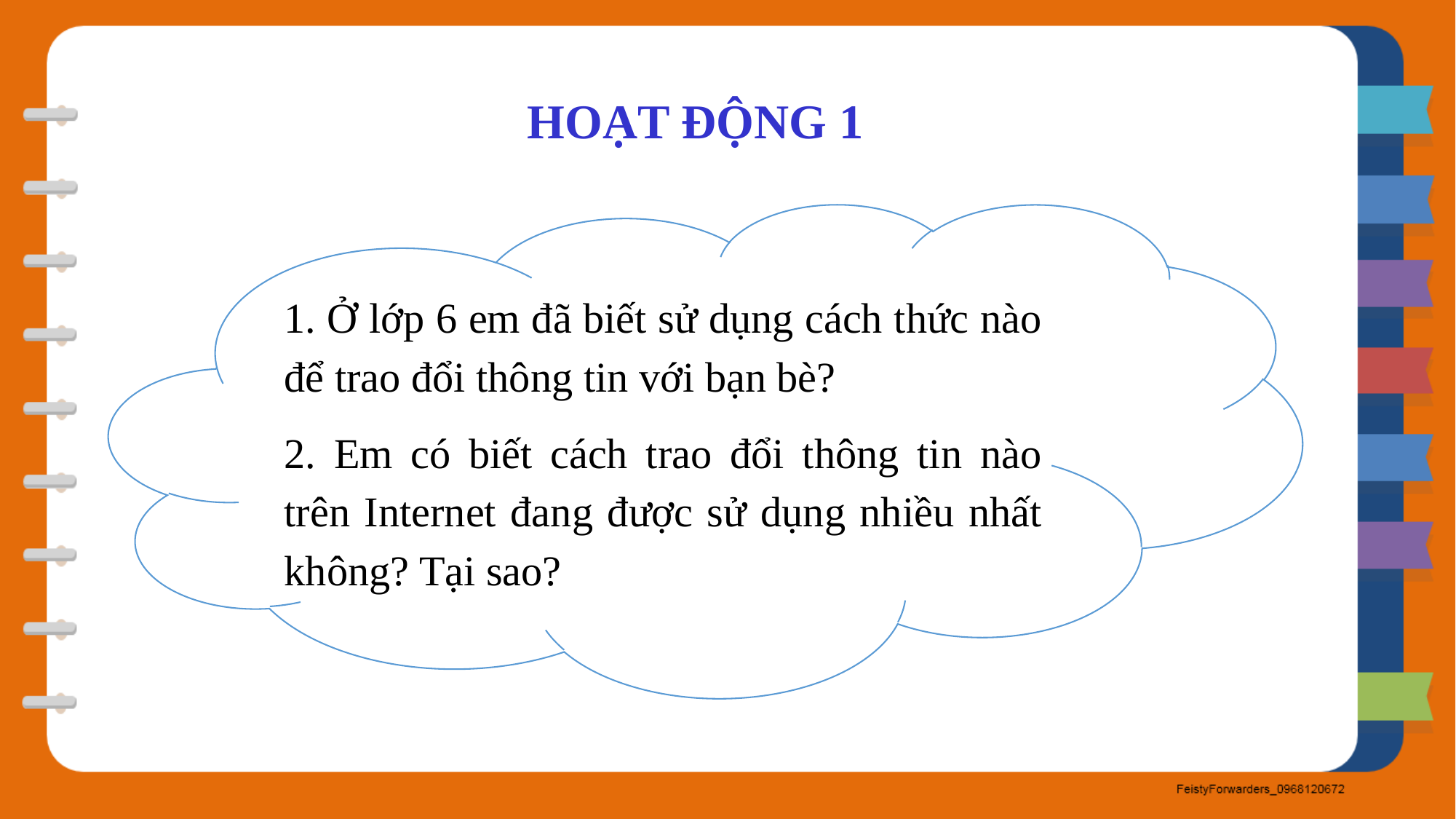

HOẠT ĐỘNG 1
1. Ở lớp 6 em đã biết sử dụng cách thức nào để trao đổi thông tin với bạn bè?
2. Em có biết cách trao đổi thông tin nào trên Internet đang được sử dụng nhiều nhất không? Tại sao?